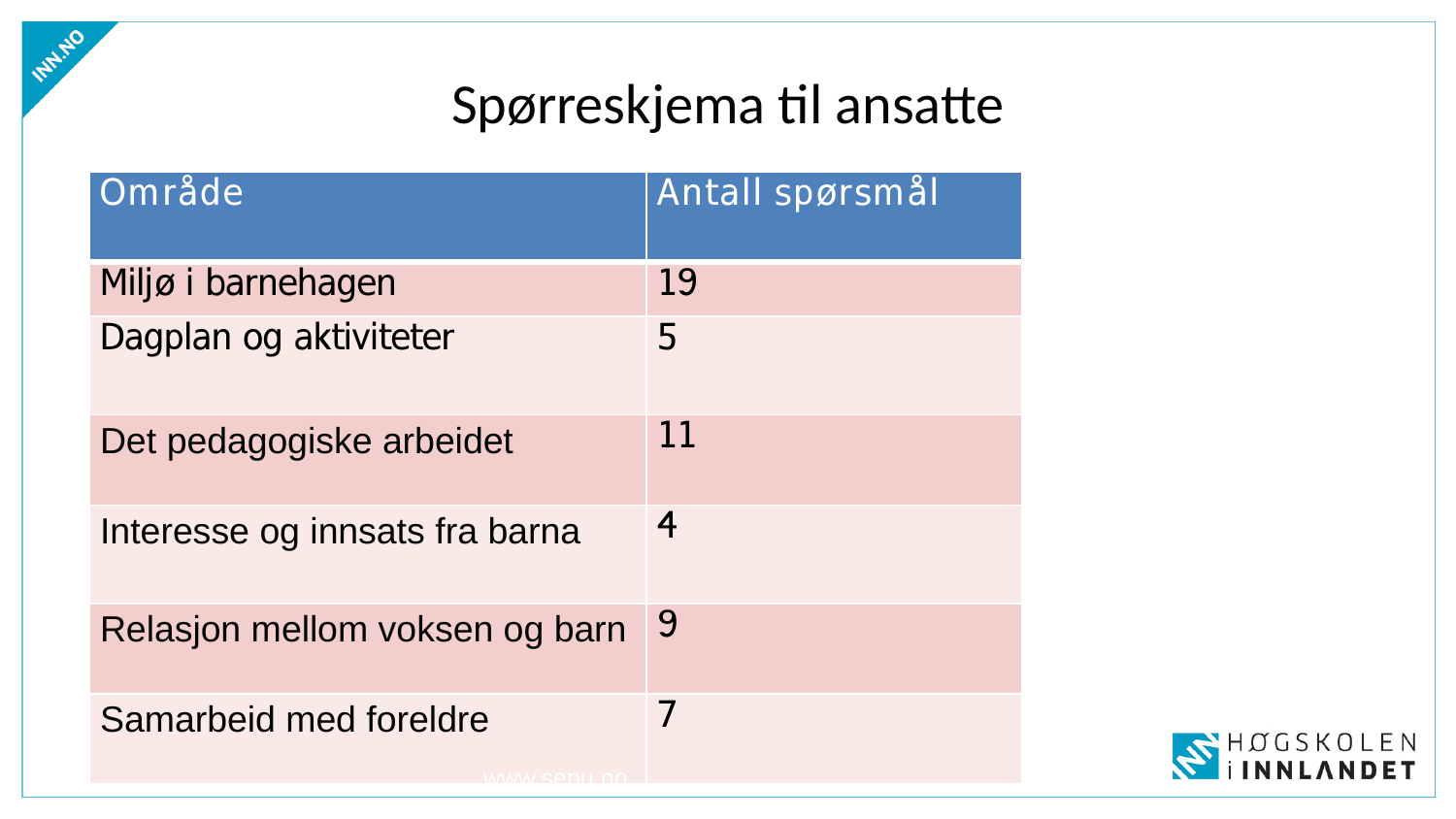

# Spørreskjema til ansatte
| Område | Antall spørsmål |
| --- | --- |
| Miljø i barnehagen | 19 |
| Dagplan og aktiviteter | 5 |
| Det pedagogiske arbeidet | 11 |
| Interesse og innsats fra barna | 4 |
| Relasjon mellom voksen og barn | 9 |
| Samarbeid med foreldre | 7 |
www.sepu.no